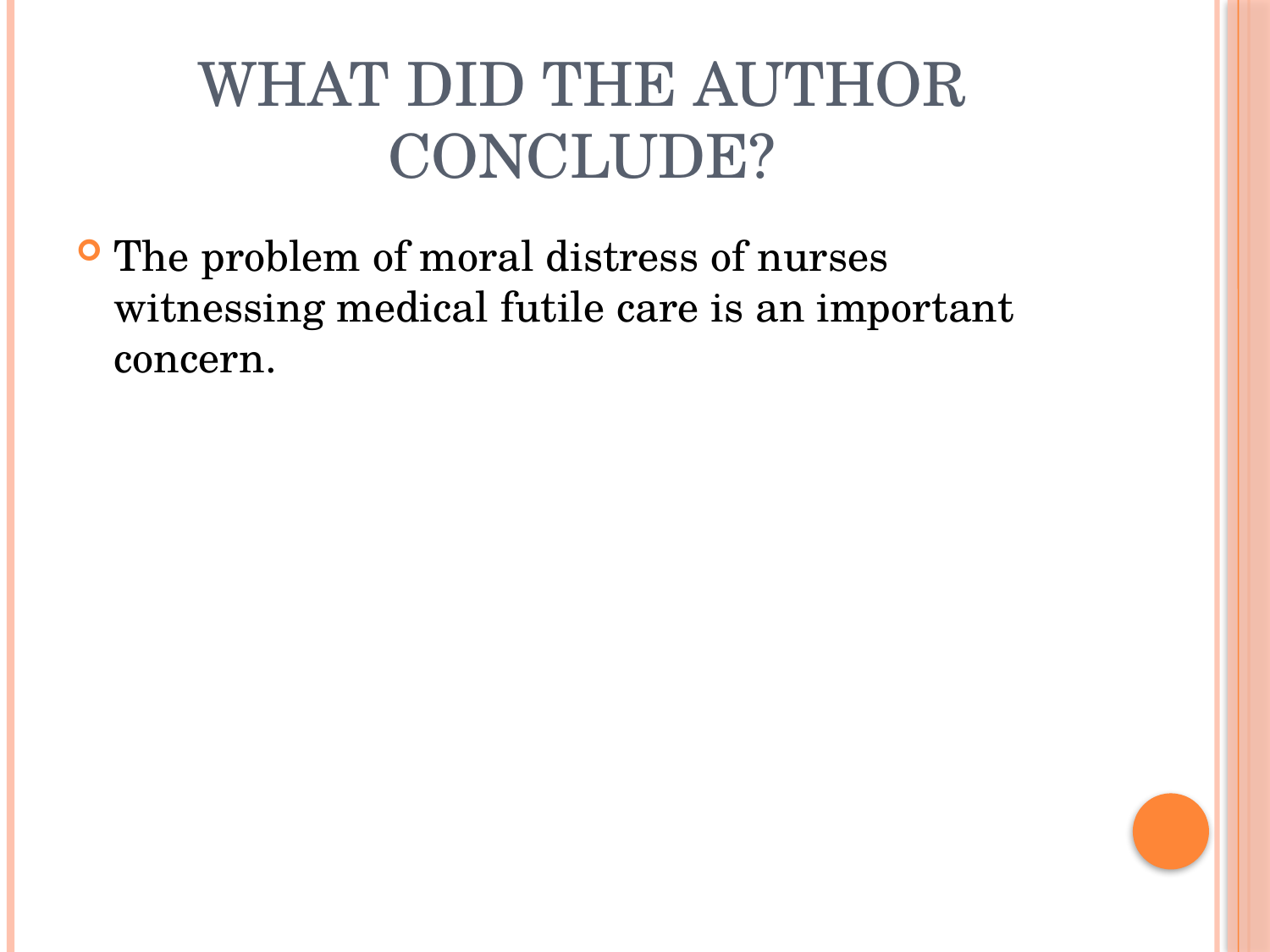

# What did the author conclude?
The problem of moral distress of nurses witnessing medical futile care is an important concern.